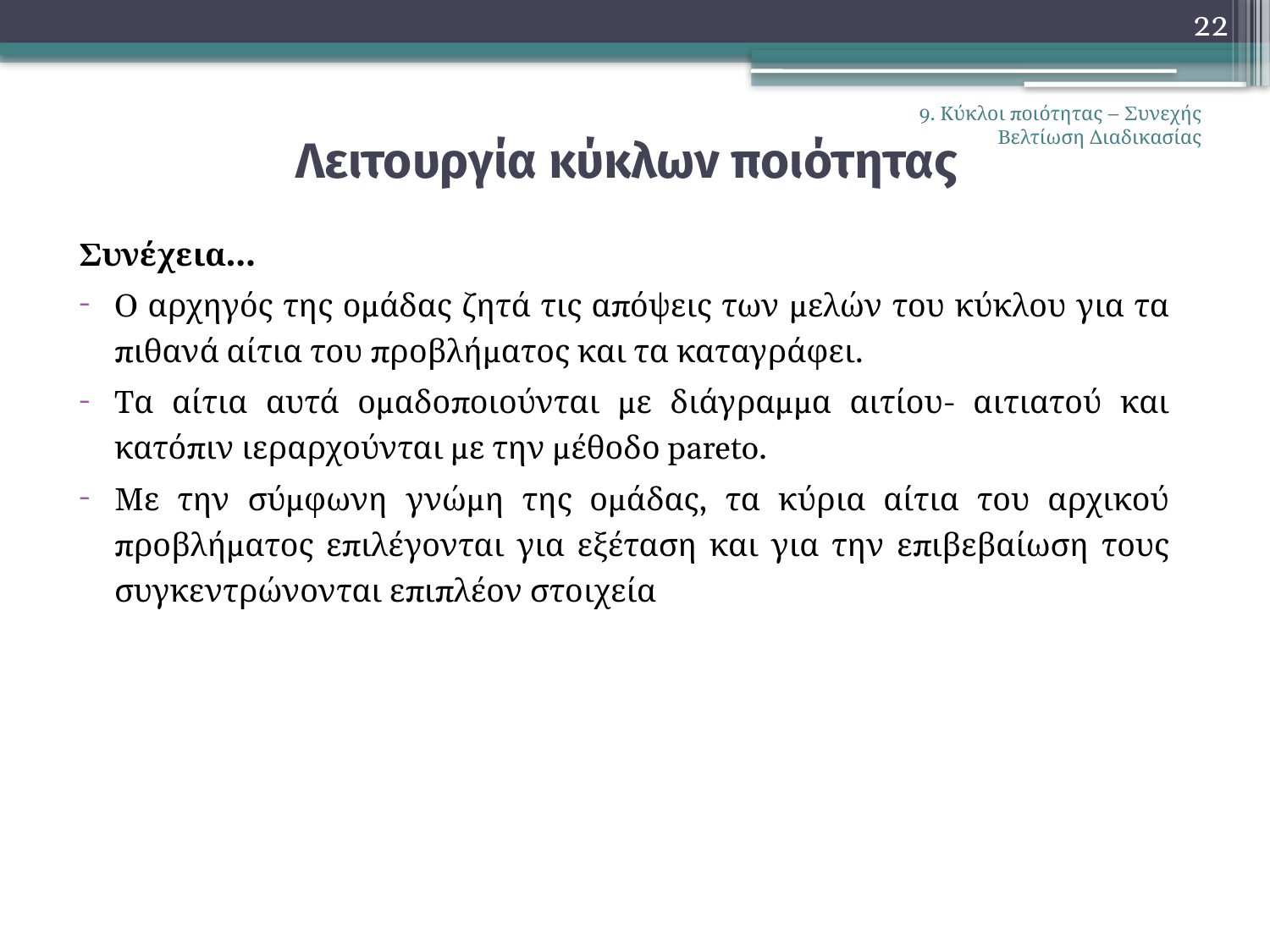

22
# Λειτουργία κύκλων ποιότητας
9. Κύκλοι ποιότητας – Συνεχής Βελτίωση Διαδικασίας
Συνέχεια…
Ο αρχηγός της ομάδας ζητά τις απόψεις των μελών του κύκλου για τα πιθανά αίτια του προβλήματος και τα καταγράφει.
Τα αίτια αυτά ομαδοποιούνται με διάγραμμα αιτίου- αιτιατού και κατόπιν ιεραρχούνται με την μέθοδο pareto.
Με την σύμφωνη γνώμη της ομάδας, τα κύρια αίτια του αρχικού προβλήματος επιλέγονται για εξέταση και για την επιβεβαίωση τους συγκεντρώνονται επιπλέον στοιχεία